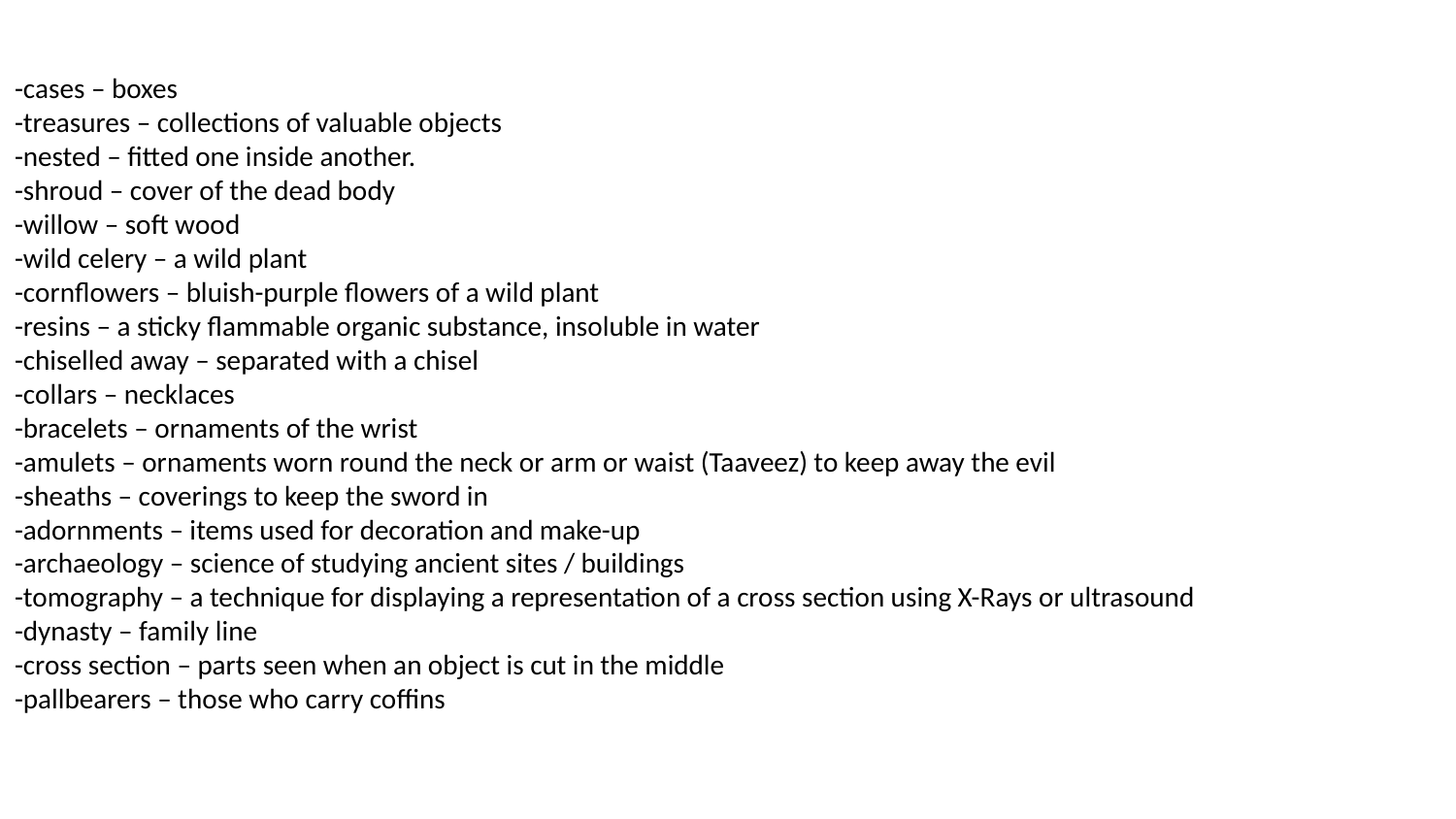

# -cases – boxes -treasures – collections of valuable objects -nested – fitted one inside another. -shroud – cover of the dead body -willow – soft wood -wild celery – a wild plant -cornflowers – bluish-purple flowers of a wild plant -resins – a sticky flammable organic substance, insoluble in water -chiselled away – separated with a chisel -collars – necklaces -bracelets – ornaments of the wrist -amulets – ornaments worn round the neck or arm or waist (Taaveez) to keep away the evil -sheaths – coverings to keep the sword in -adornments – items used for decoration and make-up -archaeology – science of studying ancient sites / buildings -tomography – a technique for displaying a representation of a cross section using X-Rays or ultrasound -dynasty – family line -cross section – parts seen when an object is cut in the middle -pallbearers – those who carry coffins